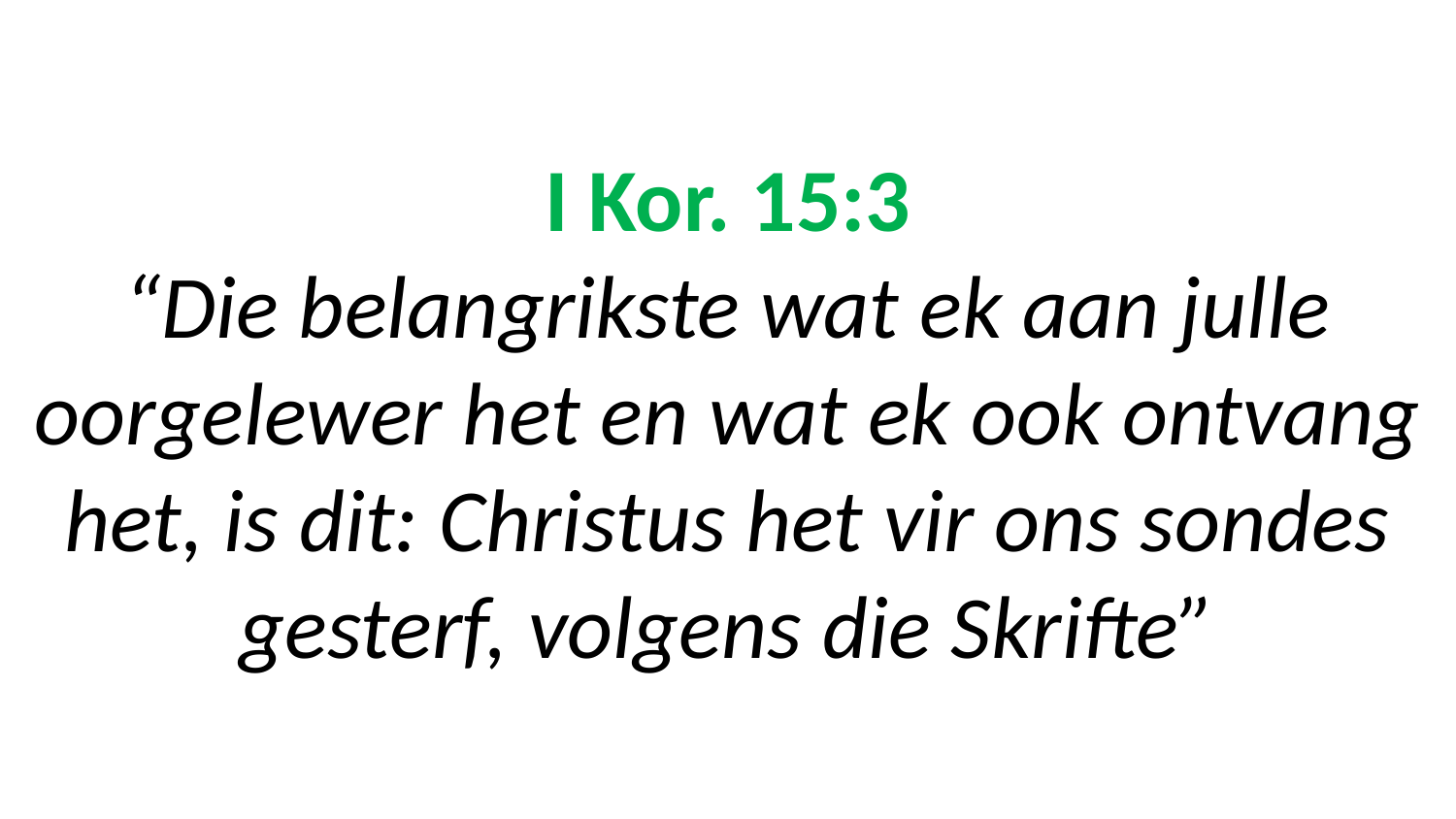

# I Kor. 15:3 “Die belangrikste wat ek aan julle oorgelewer het en wat ek ook ontvang het, is dit: Christus het vir ons sondes gesterf, volgens die Skrifte”